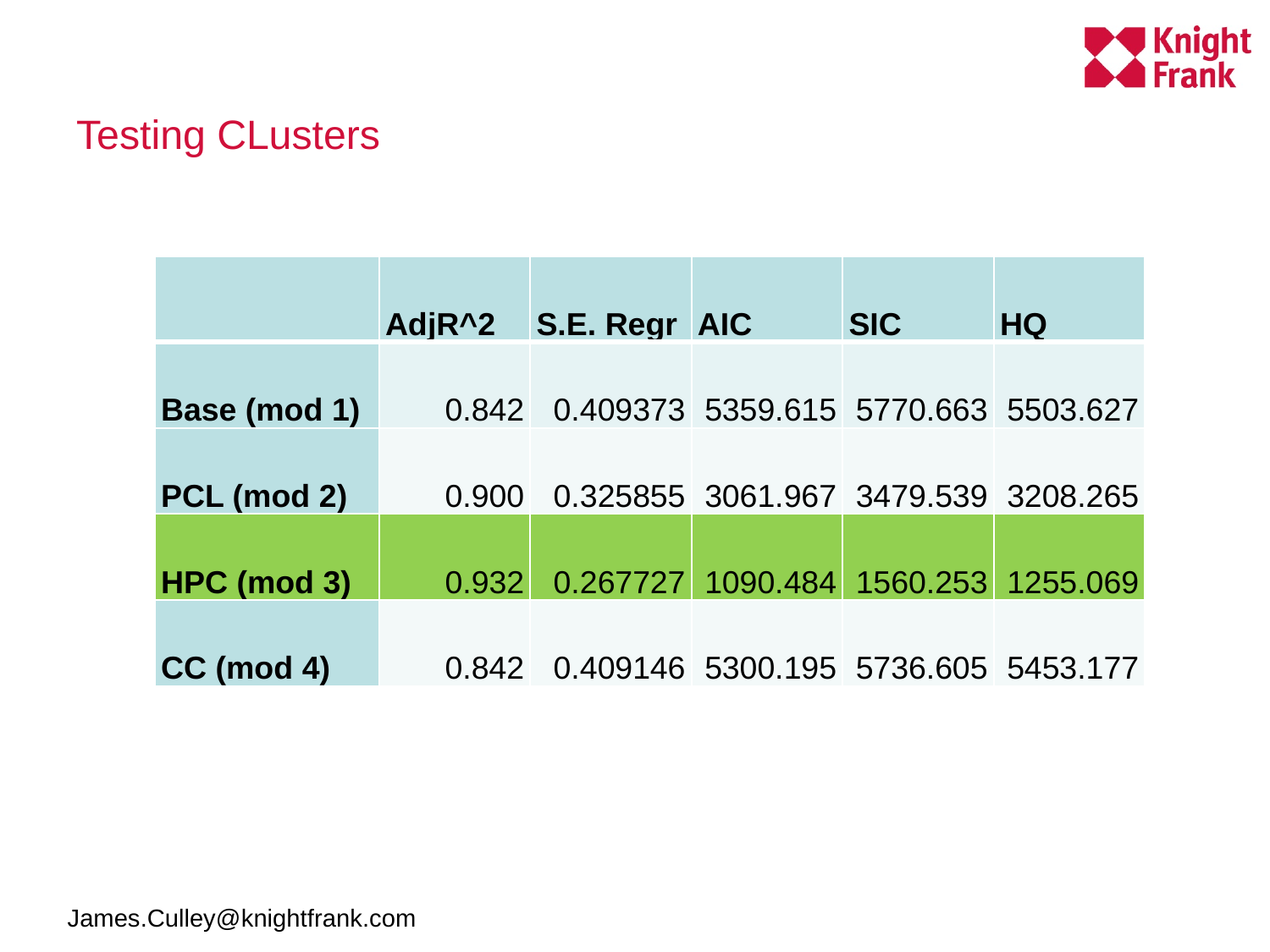

# Testing CLusters
|  | AdjR^2 | S.E. Regr | AIC | SIC | HQ |
| --- | --- | --- | --- | --- | --- |
| Base (mod 1) | 0.842 | 0.409373 | 5359.615 | 5770.663 | 5503.627 |
| PCL (mod 2) | 0.900 | 0.325855 | 3061.967 | 3479.539 | 3208.265 |
| HPC (mod 3) | 0.932 | 0.267727 | 1090.484 | 1560.253 | 1255.069 |
| CC (mod 4) | 0.842 | 0.409146 | 5300.195 | 5736.605 | 5453.177 |
James.Culley@knightfrank.com